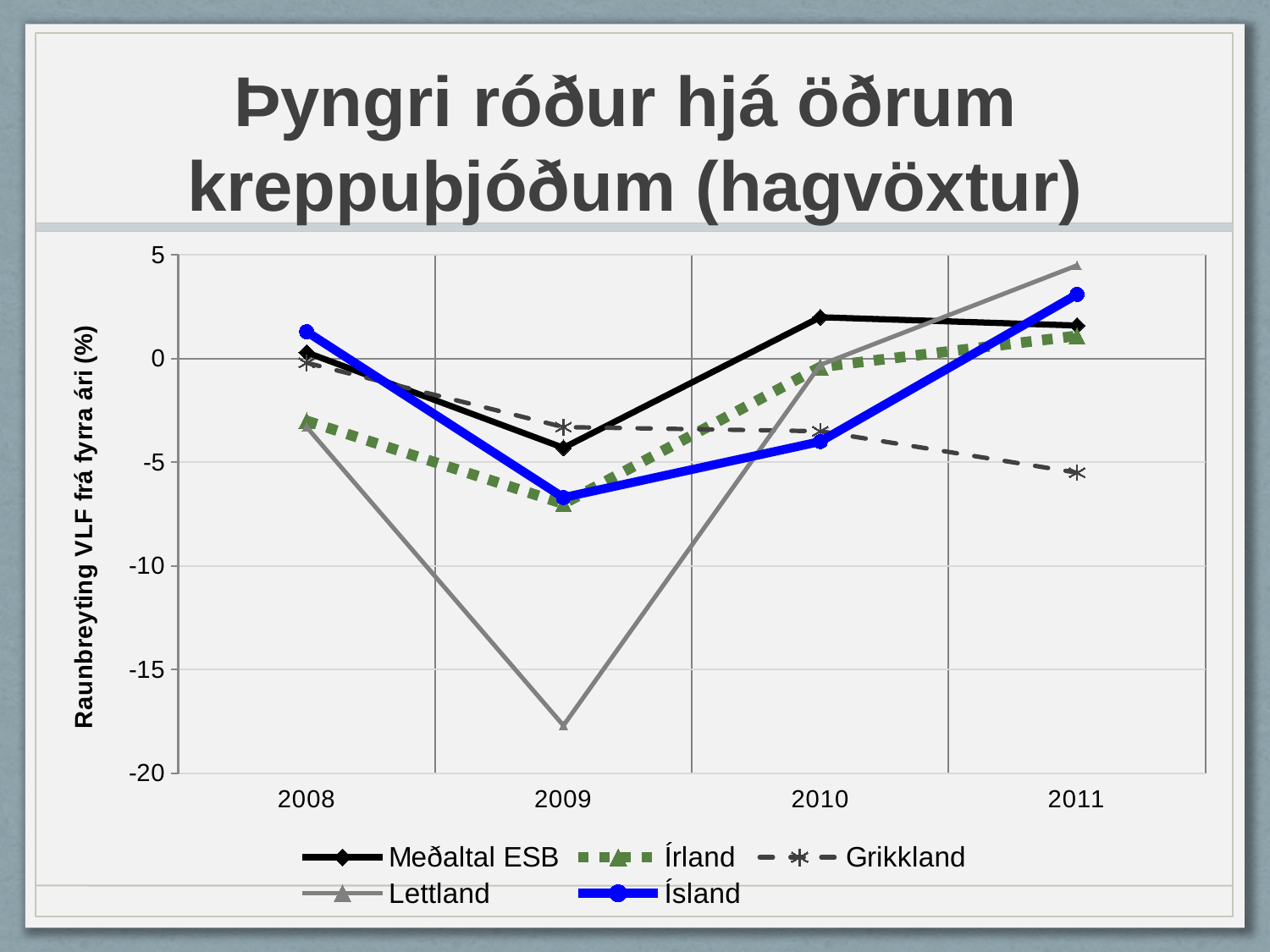

# Þyngri róður hjá öðrum kreppuþjóðum (hagvöxtur)

### Chart

| Category | Meðaltal ESB | Írland | Grikkland | Lettland | Ísland |
|---|---|---|---|---|---|
| 2008 | 0.3 | -3.0 | -0.2 | -3.3 | 1.3 |
| 2009 | -4.3 | -7.0 | -3.3 | -17.7 | -6.7 |
| 2010 | 2.0 | -0.4 | -3.5 | -0.3 | -4.0 |
| 2011 | 1.6 | 1.1 | -5.5 | 4.5 | 3.1 |